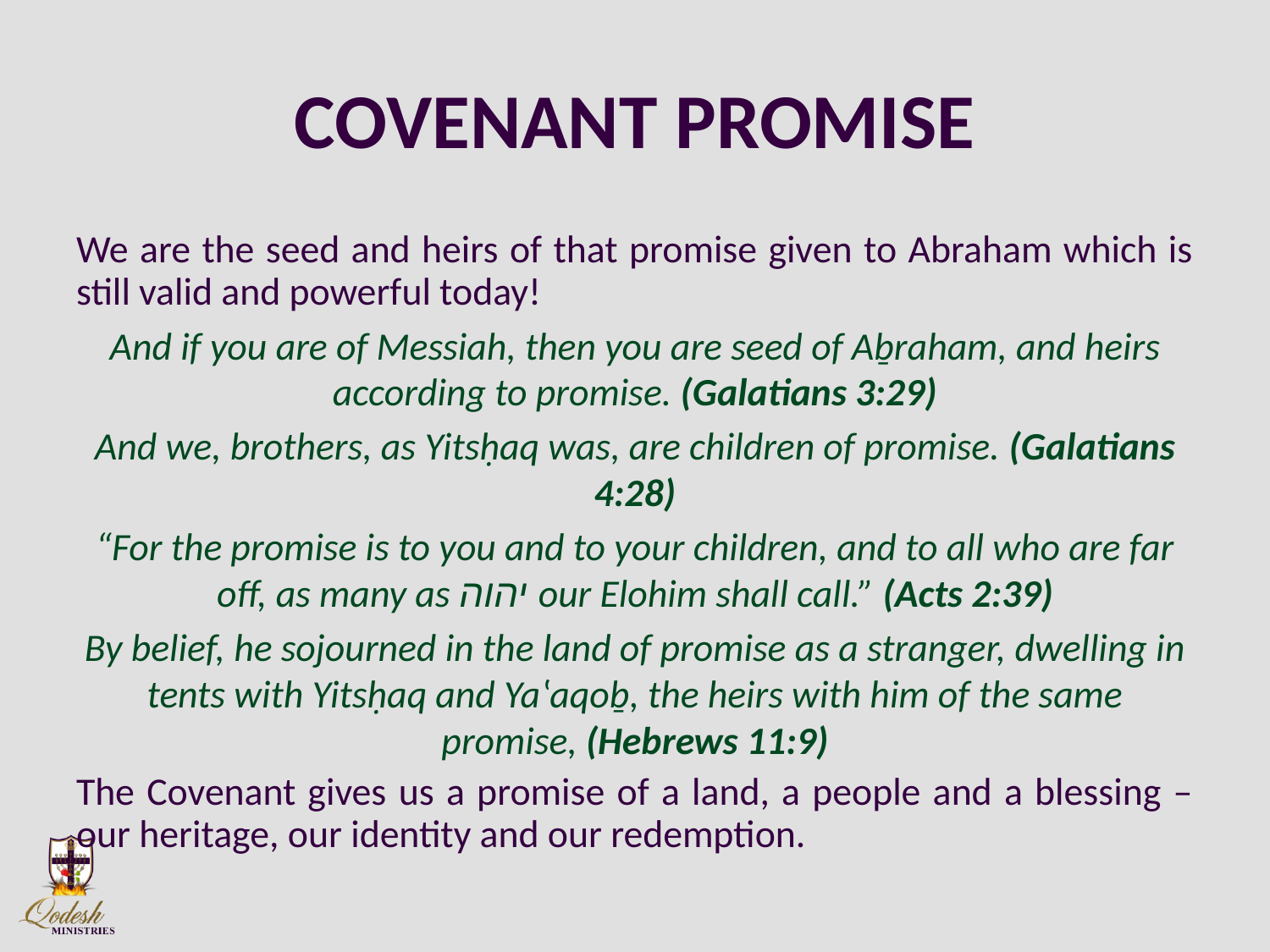

# COVENANT PROMISE
We are the seed and heirs of that promise given to Abraham which is still valid and powerful today!
And if you are of Messiah, then you are seed of Aḇraham, and heirs according to promise. (Galatians 3:29)
And we, brothers, as Yitsḥaq was, are children of promise. (Galatians 4:28)
“For the promise is to you and to your children, and to all who are far off, as many as יהוה our Elohim shall call.” (Acts 2:39)
By belief, he sojourned in the land of promise as a stranger, dwelling in tents with Yitsḥaq and Yaʽaqoḇ, the heirs with him of the same promise, (Hebrews 11:9)
The Covenant gives us a promise of a land, a people and a blessing – our heritage, our identity and our redemption.